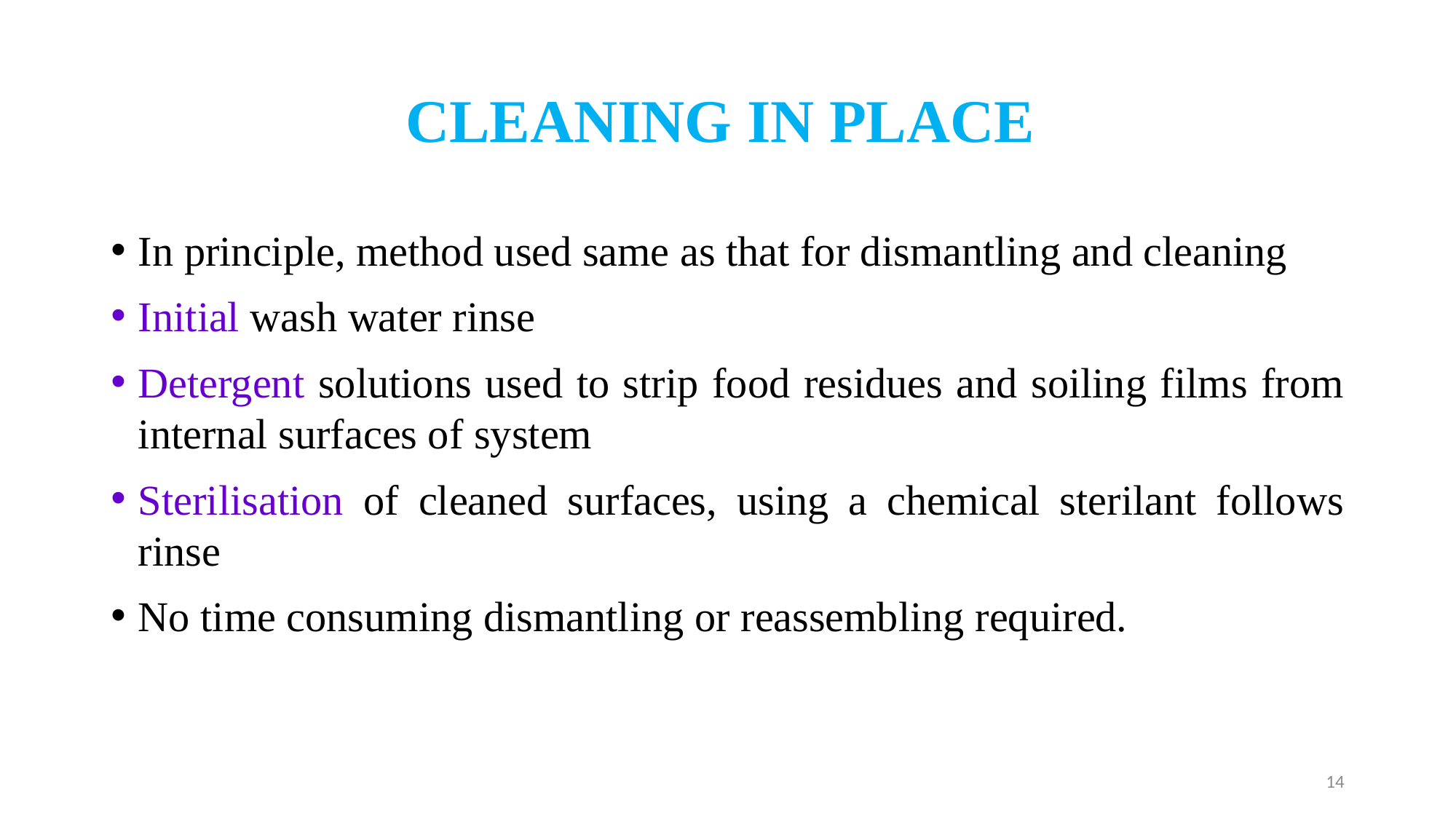

# CLEANING IN PLACE
In principle, method used same as that for dismantling and cleaning
Initial wash water rinse
Detergent solutions used to strip food residues and soiling films from internal surfaces of system
Sterilisation of cleaned surfaces, using a chemical sterilant follows rinse
No time consuming dismantling or reassembling required.

14